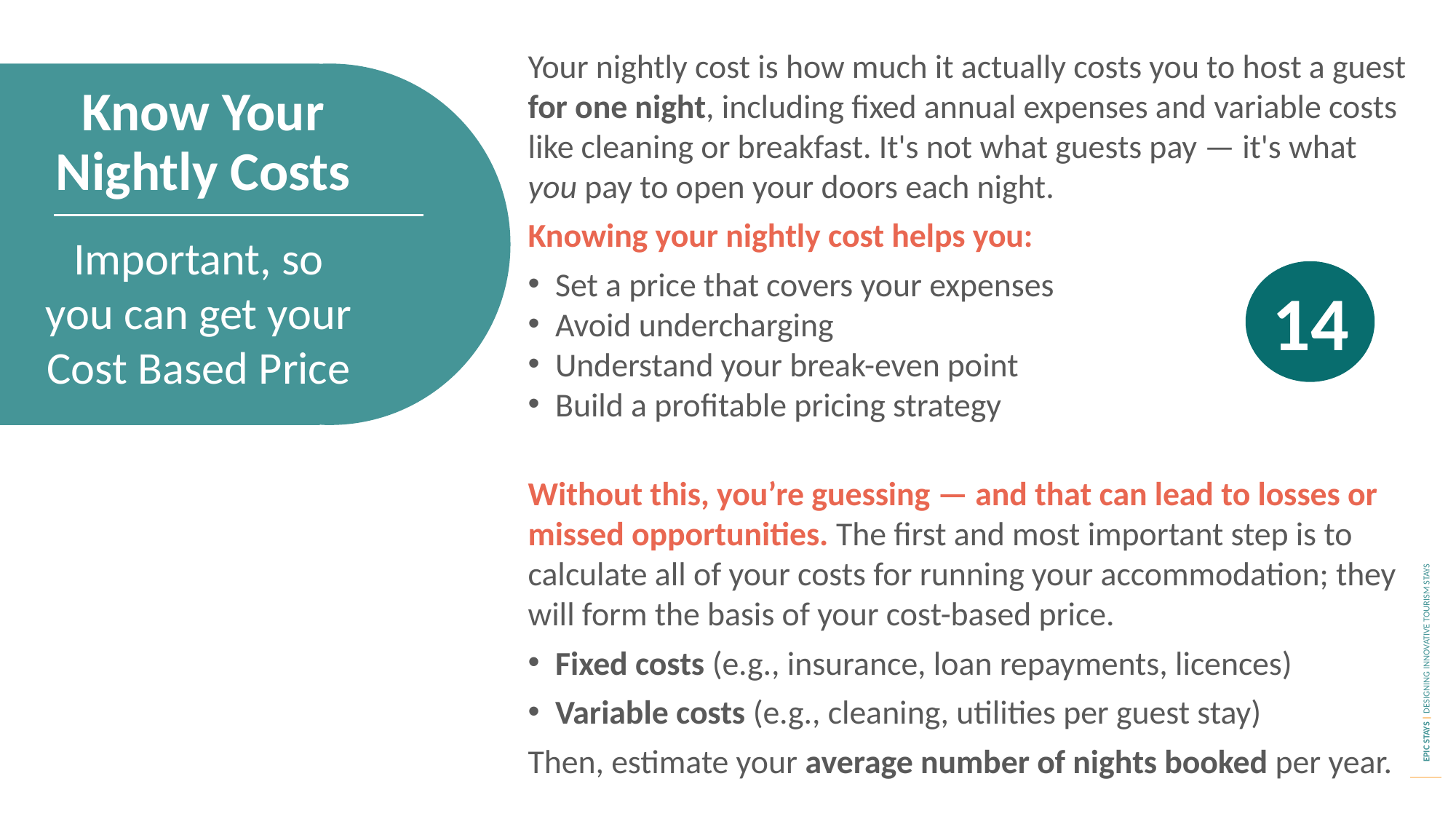

Your nightly cost is how much it actually costs you to host a guest for one night, including fixed annual expenses and variable costs like cleaning or breakfast. It's not what guests pay — it's what you pay to open your doors each night.
Knowing your nightly cost helps you:
Set a price that covers your expenses
Avoid undercharging
Understand your break-even point
Build a profitable pricing strategy

Without this, you’re guessing — and that can lead to losses or missed opportunities. The first and most important step is to calculate all of your costs for running your accommodation; they will form the basis of your cost-based price.
Fixed costs (e.g., insurance, loan repayments, licences)
Variable costs (e.g., cleaning, utilities per guest stay)
Then, estimate your average number of nights booked per year.

Know Your Nightly Costs
Important, so you can get your Cost Based Price

14